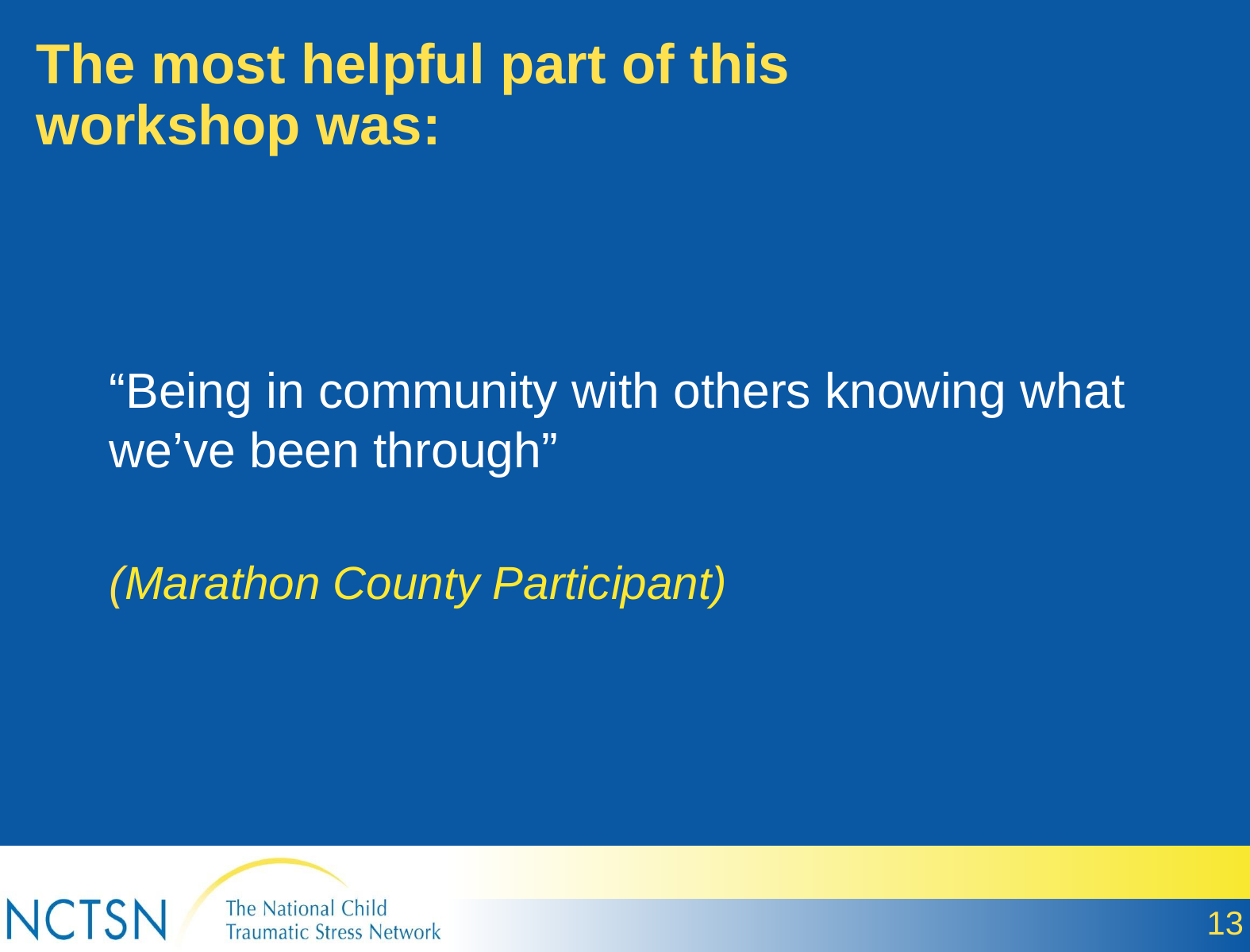

The most helpful part of this workshop was:

“Being in community with others knowing what we’ve been through”

(Marathon County Participant)

13